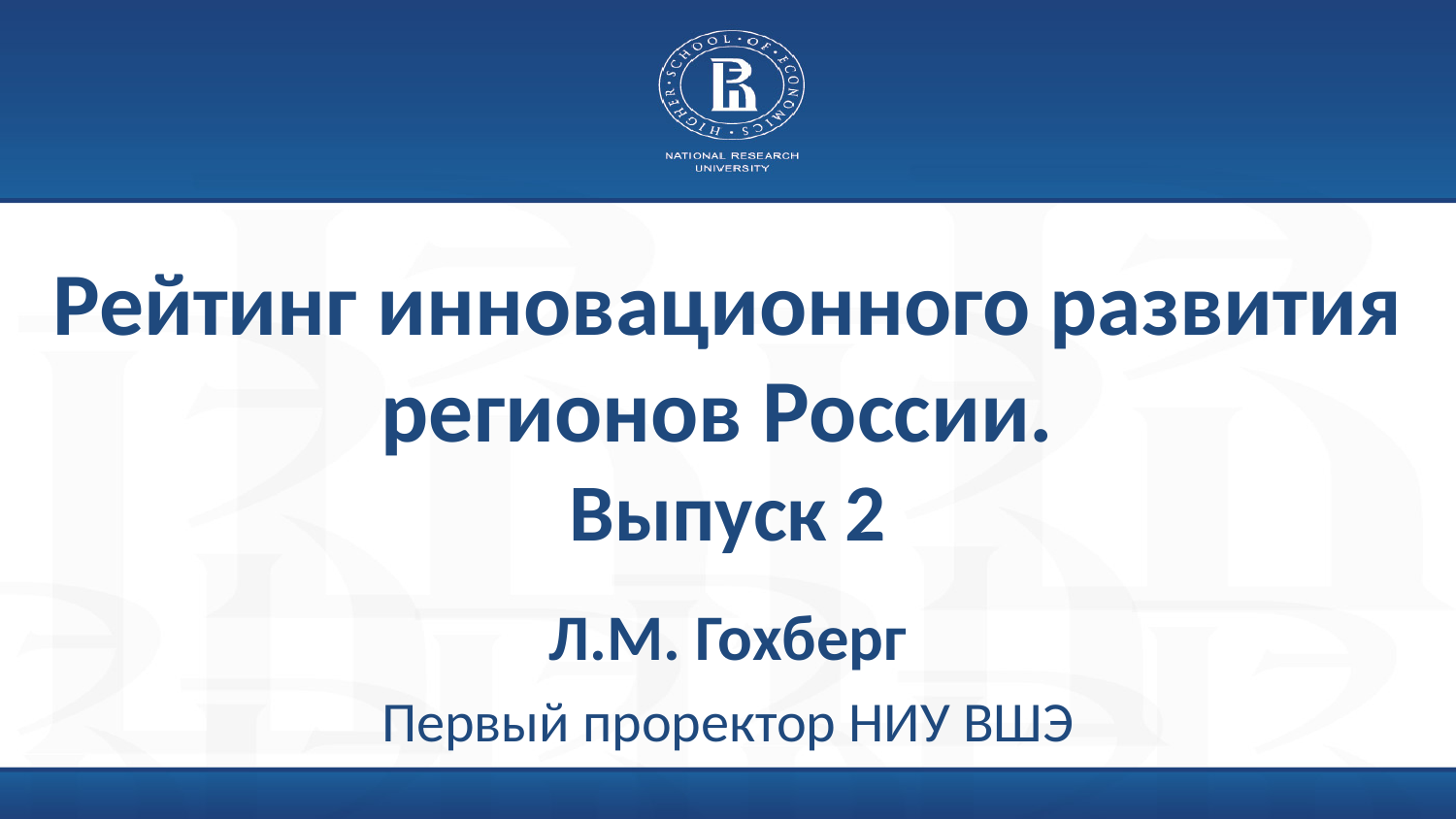

# Рейтинг инновационного развития регионов России. Выпуск 2
Л.М. Гохберг
Первый проректор НИУ ВШЭ